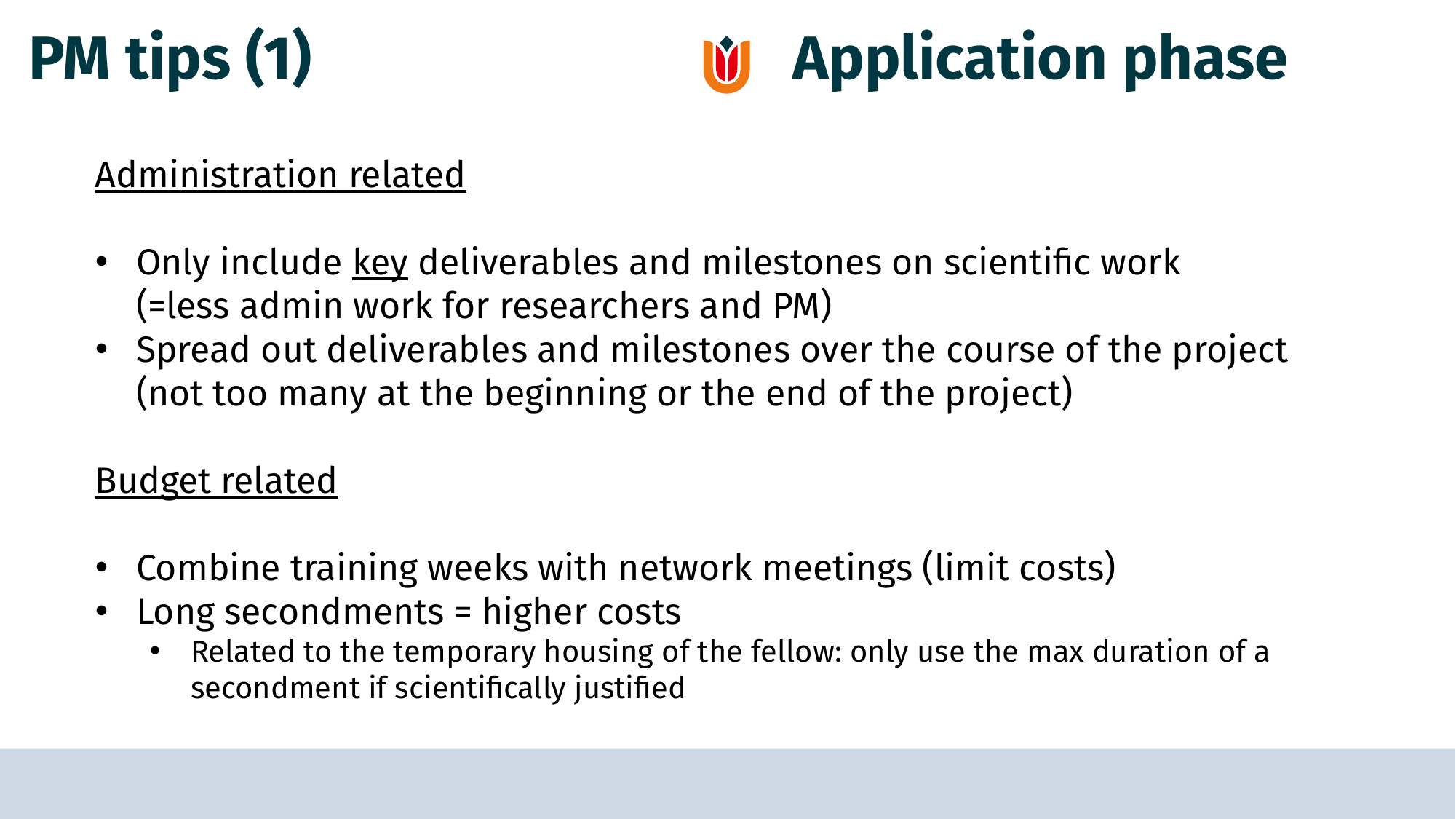

# PM tips (1)					Application phase
Administration related
Only include key deliverables and milestones on scientific work
(=less admin work for researchers and PM)
Spread out deliverables and milestones over the course of the project (not too many at the beginning or the end of the project)

Budget related
Combine training weeks with network meetings (limit costs)
Long secondments = higher costs
Related to the temporary housing of the fellow: only use the max duration of a secondment if scientifically justified